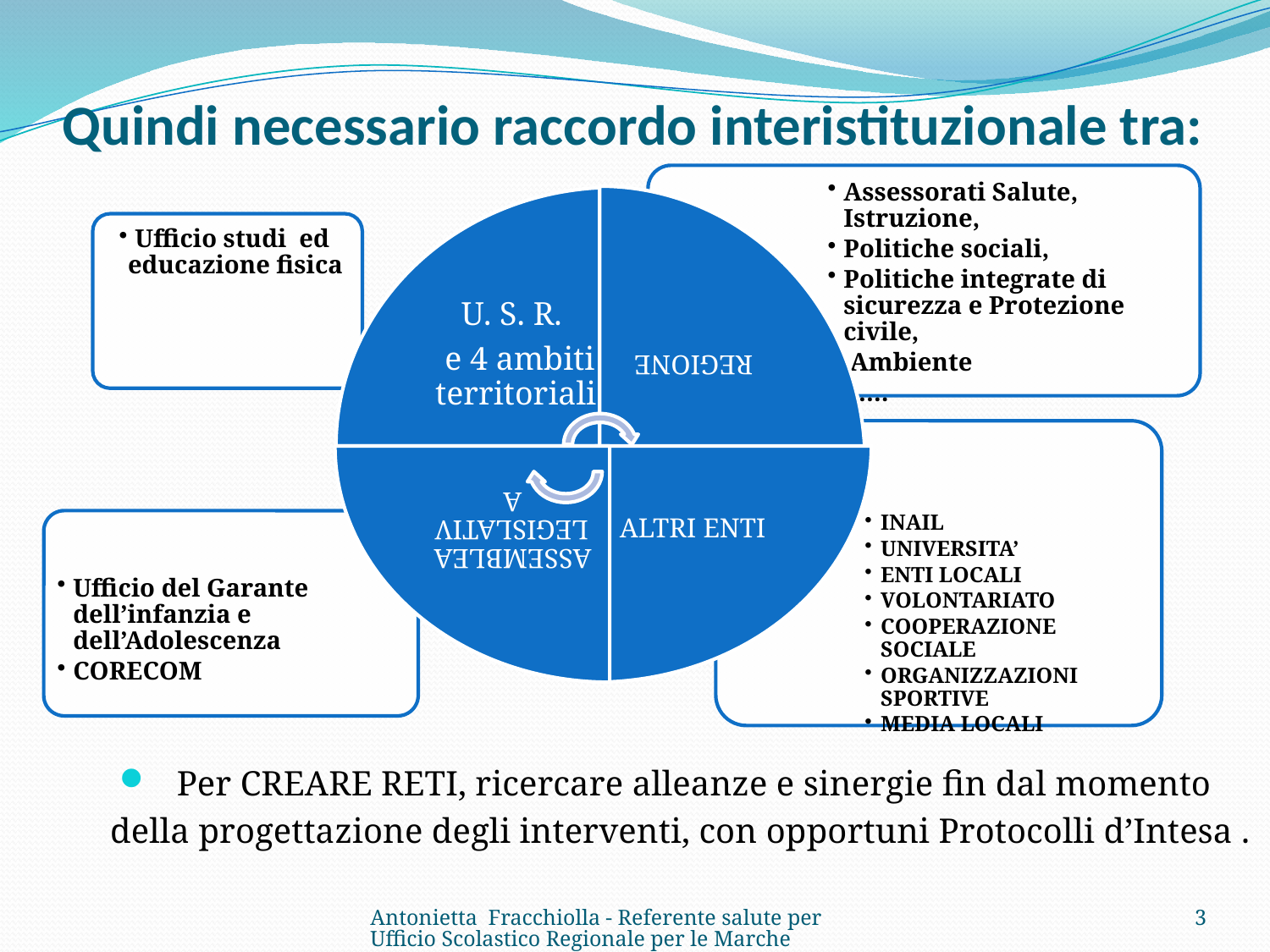

# Quindi necessario raccordo interistituzionale tra:
INAIL
UNIVERSITA’
ENTI LOCALI
VOLONTARIATO
COOPERAZIONE SOCIALE
ORGANIZZAZIONI SPORTIVE
MEDIA LOCALI
Ufficio del Garante dell’infanzia e dell’Adolescenza
CORECOM
Assessorati Salute, Istruzione,
Politiche sociali,
Politiche integrate di sicurezza e Protezione civile,
 Ambiente
……
Ufficio studi  ed  educazione fisica
U. S. R.
 e 4 ambiti territoriali
REGIONE
ALTRI ENTI
ASSEMBLEA LEGISLATIVA
Per CREARE RETI, ricercare alleanze e sinergie fin dal momento
 della progettazione degli interventi, con opportuni Protocolli d’Intesa .
Antonietta  Fracchiolla - Referente salute per Ufficio Scolastico Regionale per le Marche
3